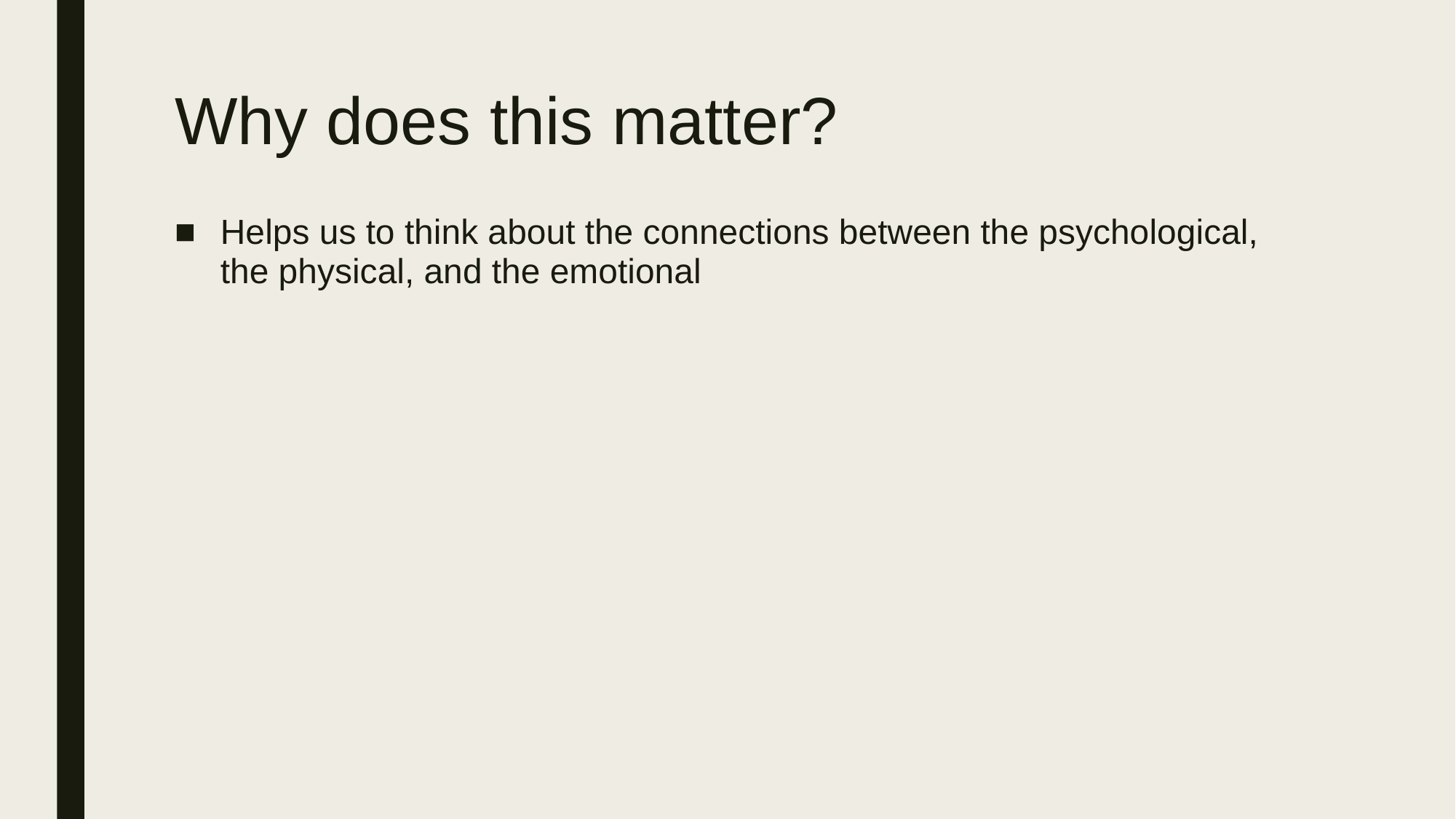

# Why does this matter?
Helps us to think about the connections between the psychological, the physical, and the emotional